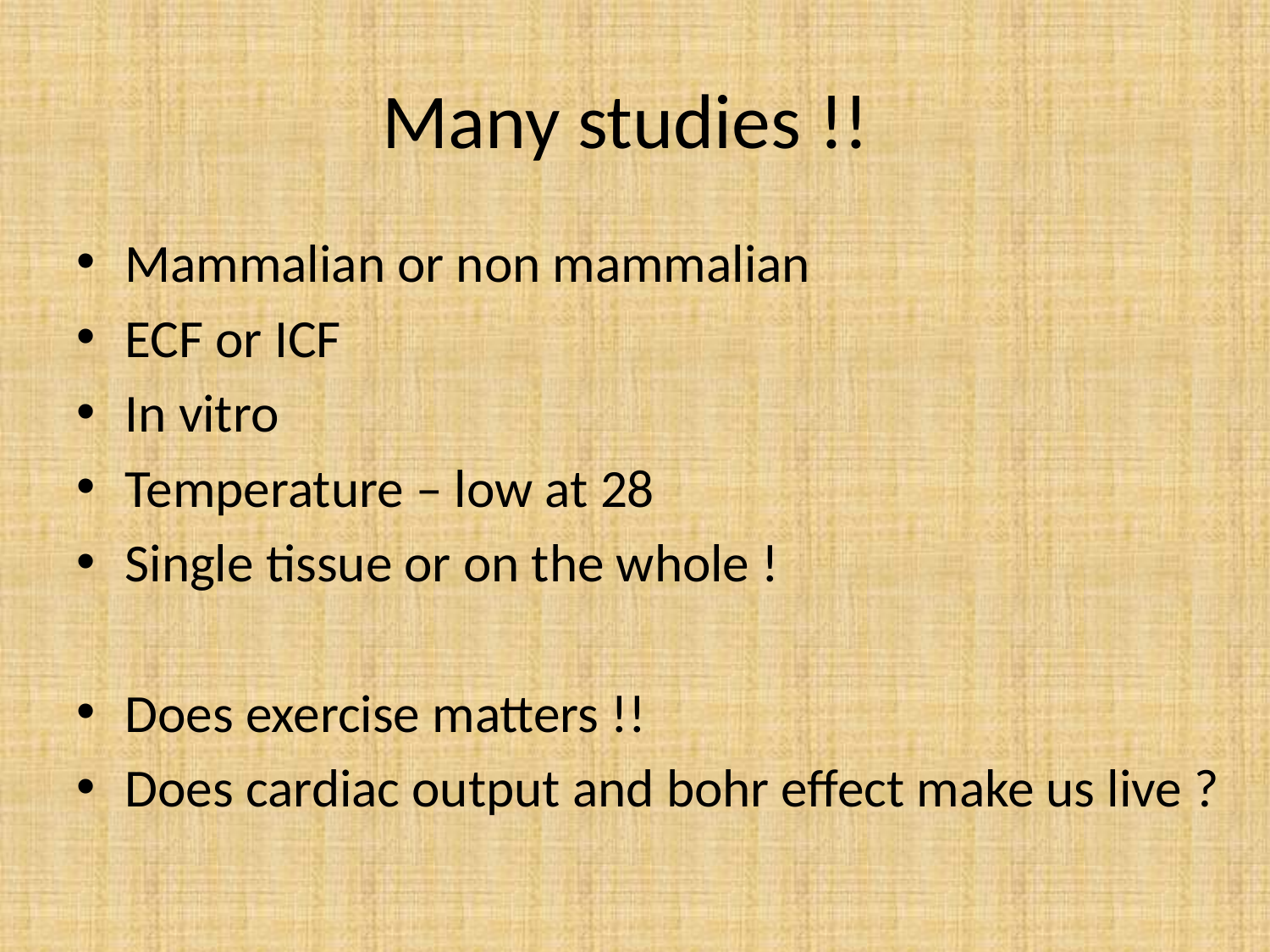

# Many studies !!
Mammalian or non mammalian
ECF or ICF
In vitro
Temperature – low at 28
Single tissue or on the whole !

Does exercise matters !!
Does cardiac output and bohr effect make us live ?